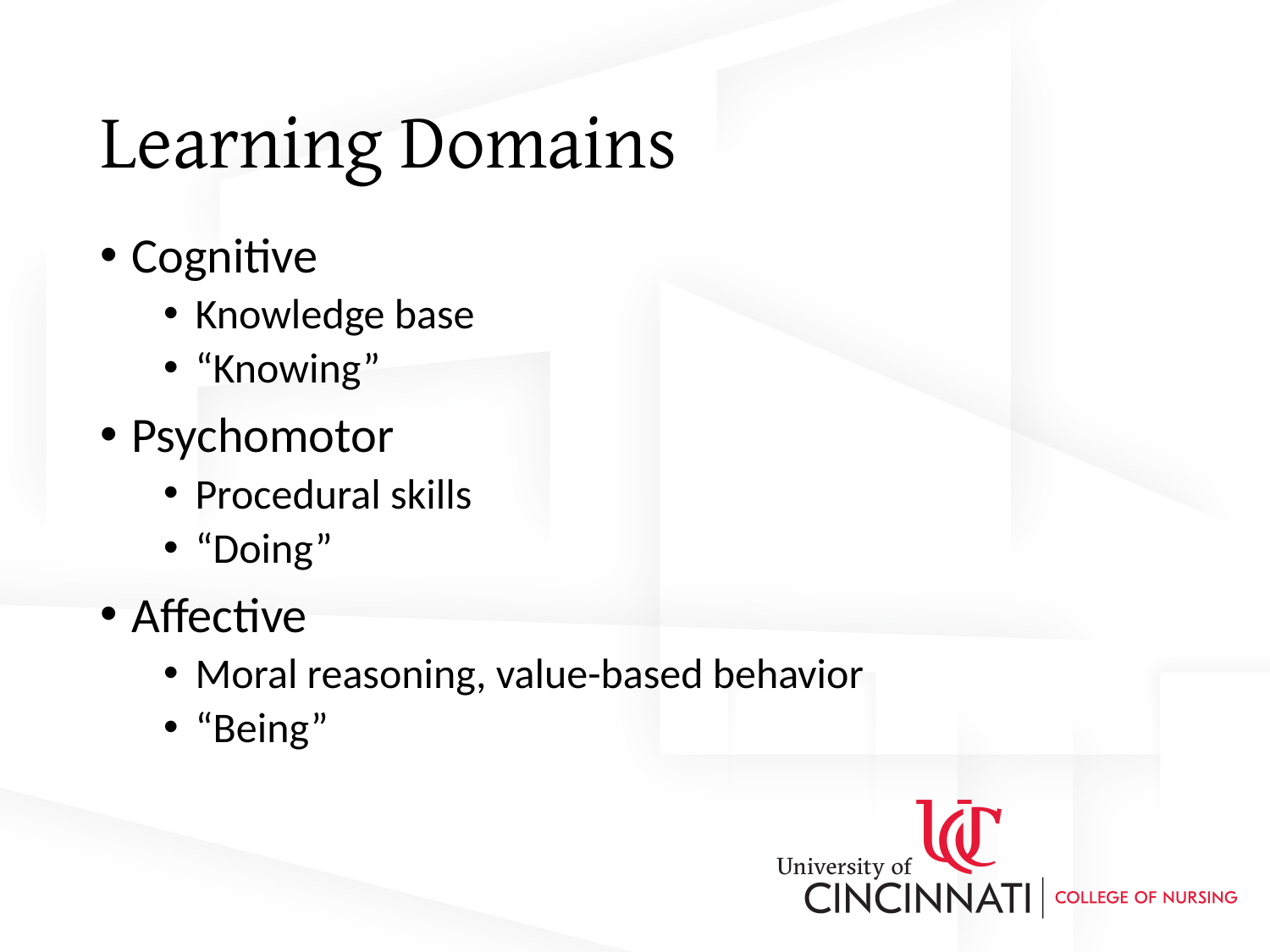

# Learning Domains
Cognitive
Knowledge base
“Knowing”
Psychomotor
Procedural skills
“Doing”
Affective
Moral reasoning, value-based behavior
“Being”